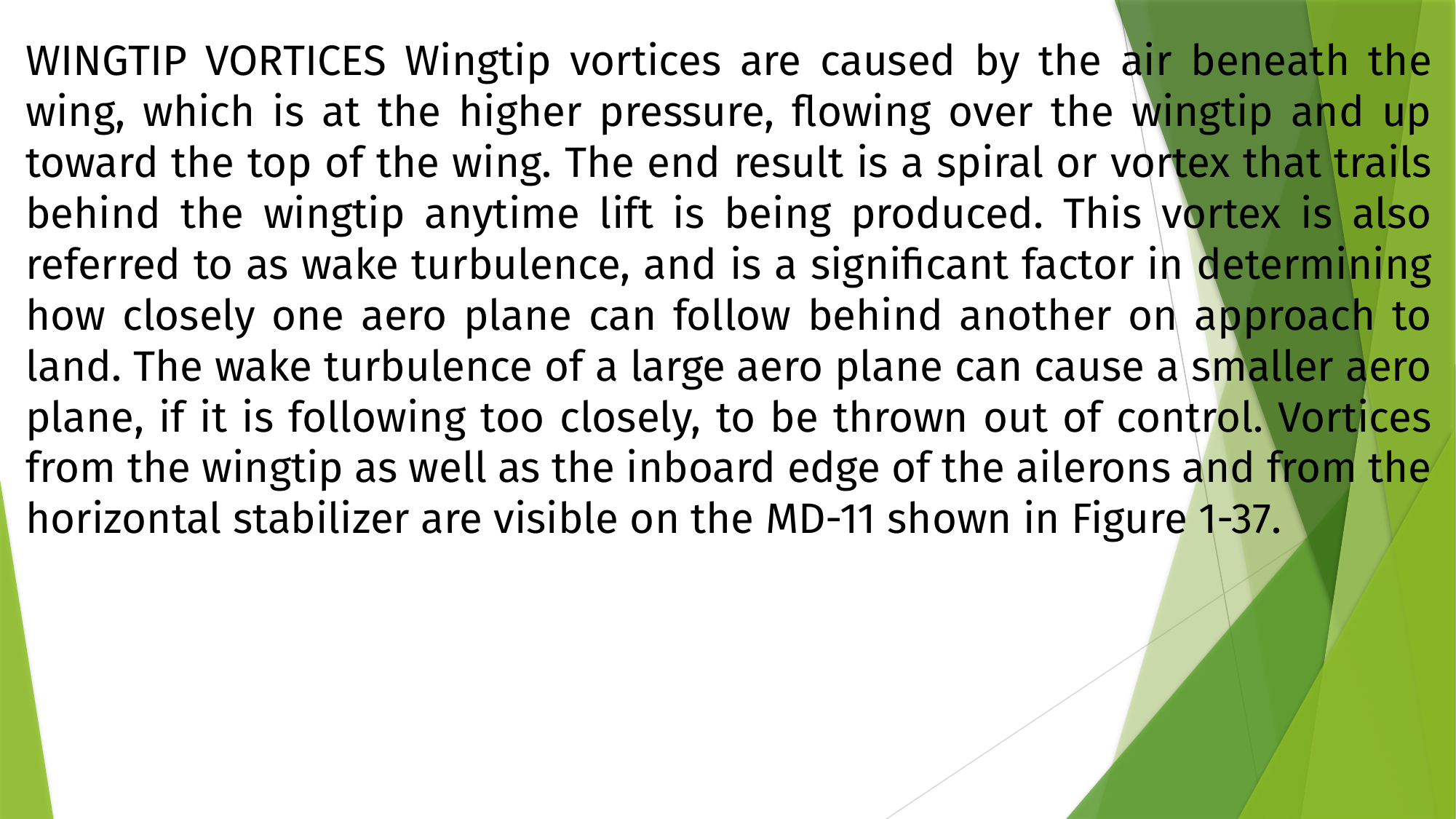

WINGTIP VORTICES Wingtip vortices are caused by the air beneath the wing, which is at the higher pressure, flowing over the wingtip and up toward the top of the wing. The end result is a spiral or vortex that trails behind the wingtip anytime lift is being produced. This vortex is also referred to as wake turbulence, and is a significant factor in determining how closely one aero plane can follow behind another on approach to land. The wake turbulence of a large aero plane can cause a smaller aero plane, if it is following too closely, to be thrown out of control. Vortices from the wingtip as well as the inboard edge of the ailerons and from the horizontal stabilizer are visible on the MD-11 shown in Figure 1-37.